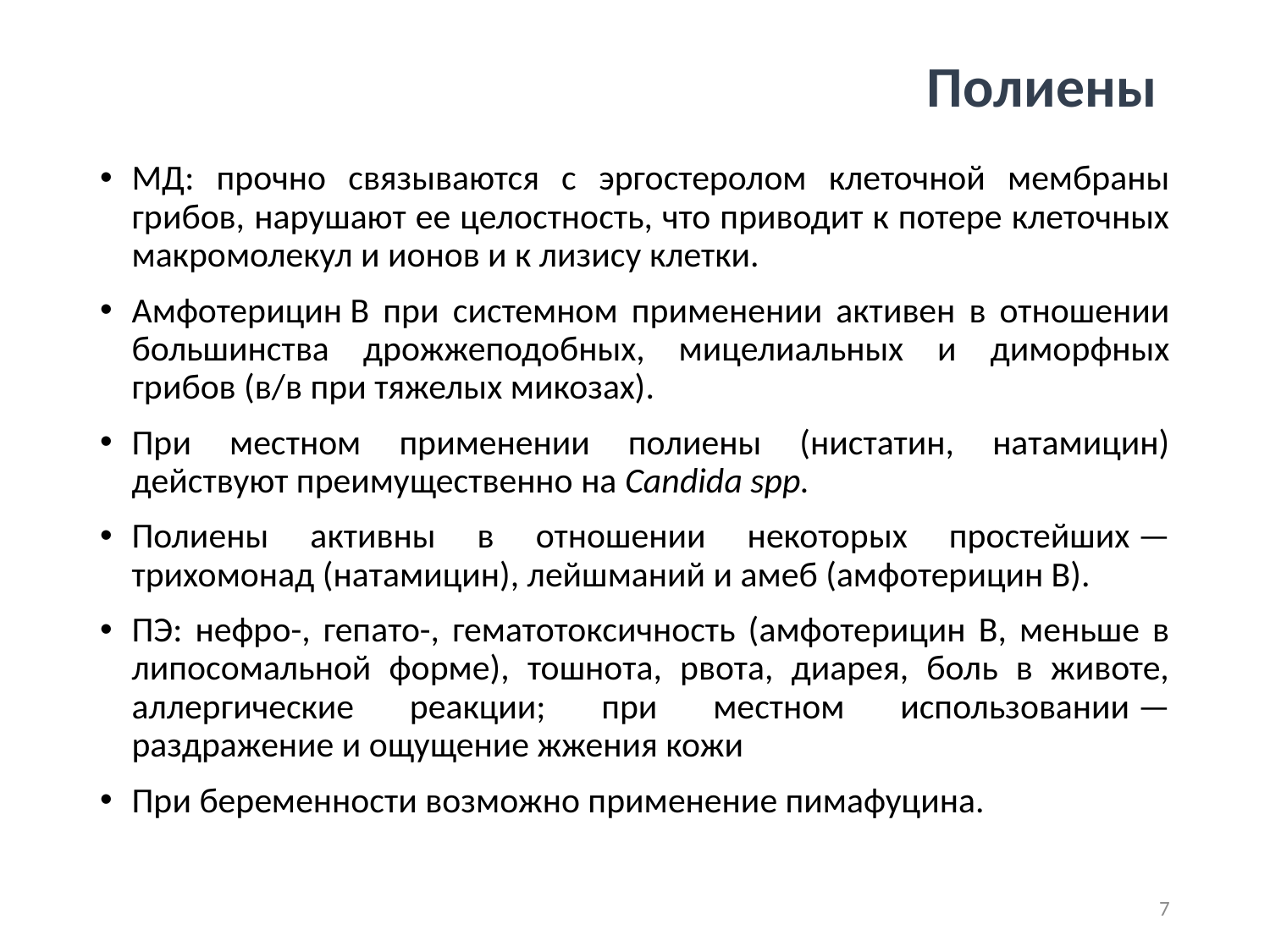

# Полиены
МД: прочно связываются с эргостеролом клеточной мембраны грибов, нарушают ее целостность, что приводит к потере клеточных макромолекул и ионов и к лизису клетки.
Амфотерицин В при системном применении активен в отношении большинства дрожжеподобных, мицелиальных и диморфных грибов (в/в при тяжелых микозах).
При местном применении полиены (нистатин, натамицин) действуют преимущественно на Candida spp.
Полиены активны в отношении некоторых простейших — трихомонад (натамицин), лейшманий и амеб (амфотерицин В).
ПЭ: нефро-, гепато-, гематотоксичность (амфотерицин В, меньше в липосомальной форме), тошнота, рвота, диарея, боль в животе, аллергические реакции; при местном использовании — раздражение и ощущение жжения кожи
При беременности возможно применение пимафуцина.
7